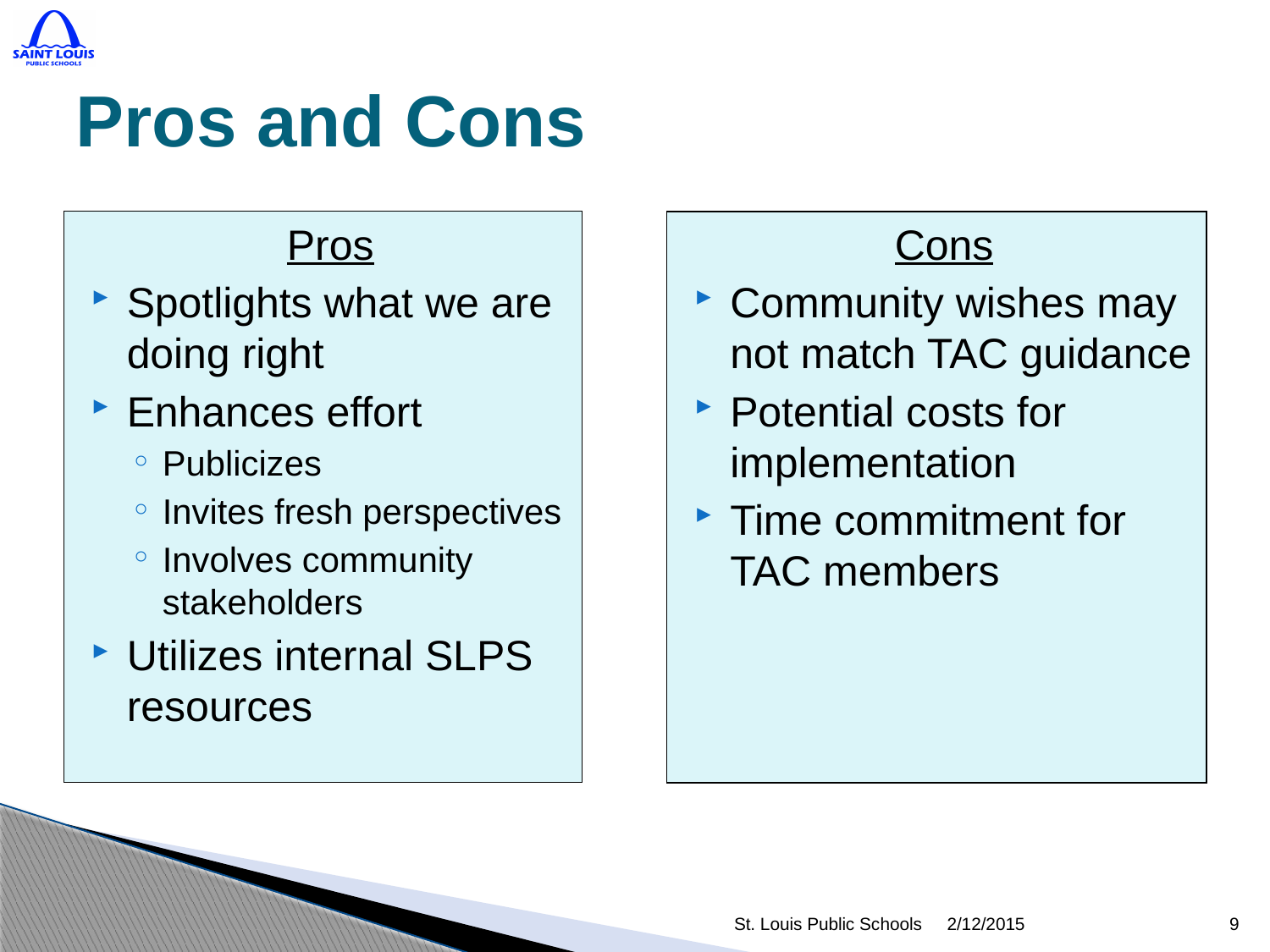

# Pros and Cons
Pros
Spotlights what we are doing right
Enhances effort
Publicizes
Invites fresh perspectives
Involves community stakeholders
Utilizes internal SLPS resources

Cons
Community wishes may not match TAC guidance
Potential costs for implementation
Time commitment for TAC members

St. Louis Public Schools
2/12/2015
9